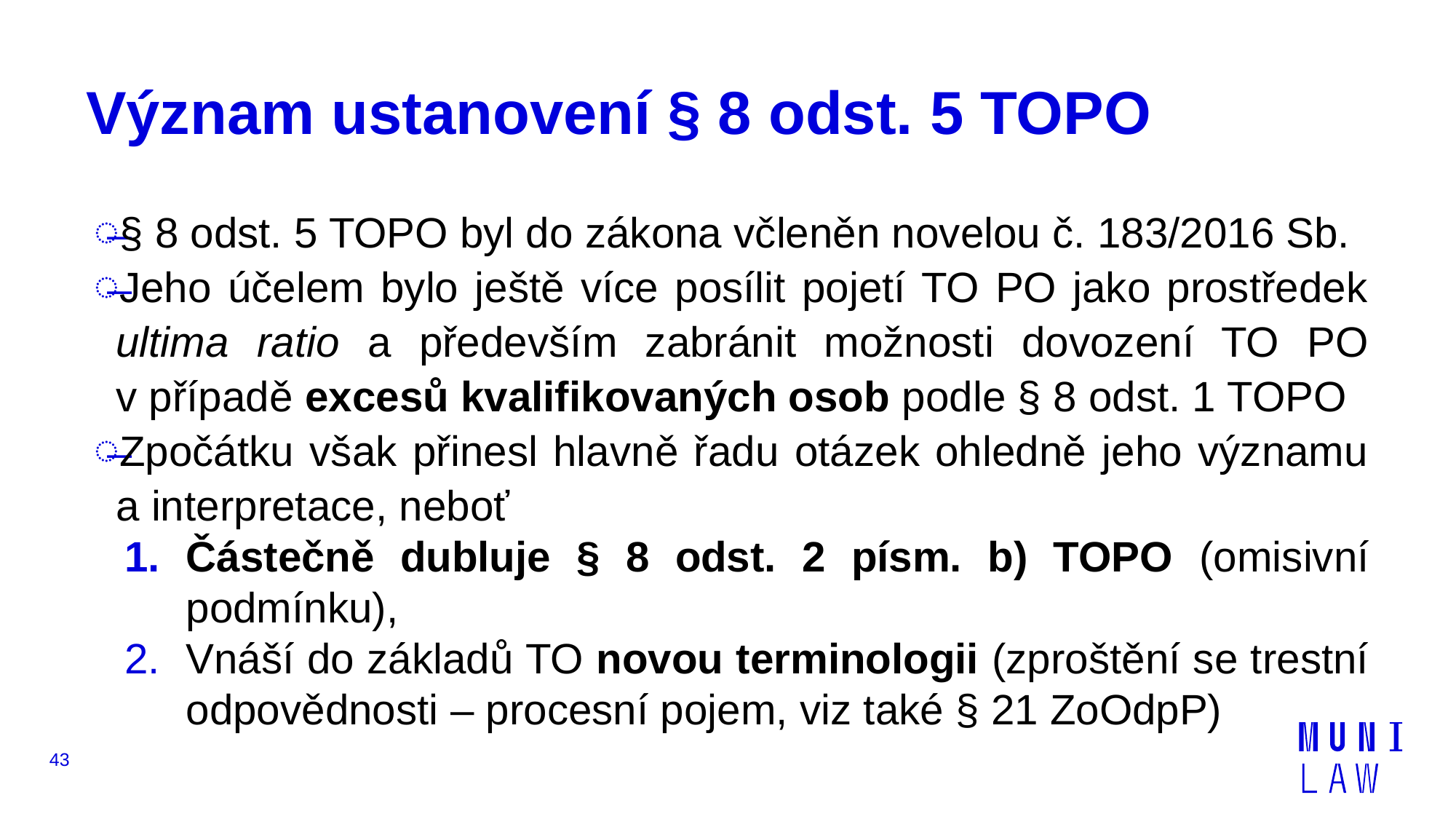

# Význam ustanovení § 8 odst. 5 TOPO
§ 8 odst. 5 TOPO byl do zákona včleněn novelou č. 183/2016 Sb.
Jeho účelem bylo ještě více posílit pojetí TO PO jako prostředek ultima ratio a především zabránit možnosti dovození TO PO
v případě excesů kvalifikovaných osob podle § 8 odst. 1 TOPO
Zpočátku však přinesl hlavně řadu otázek ohledně jeho významu a interpretace, neboť
Částečně dubluje § 8 odst. 2 písm. b) TOPO (omisivní podmínku),
Vnáší do základů TO novou terminologii (zproštění se trestní odpovědnosti – procesní pojem, viz také § 21 ZoOdpP)
43